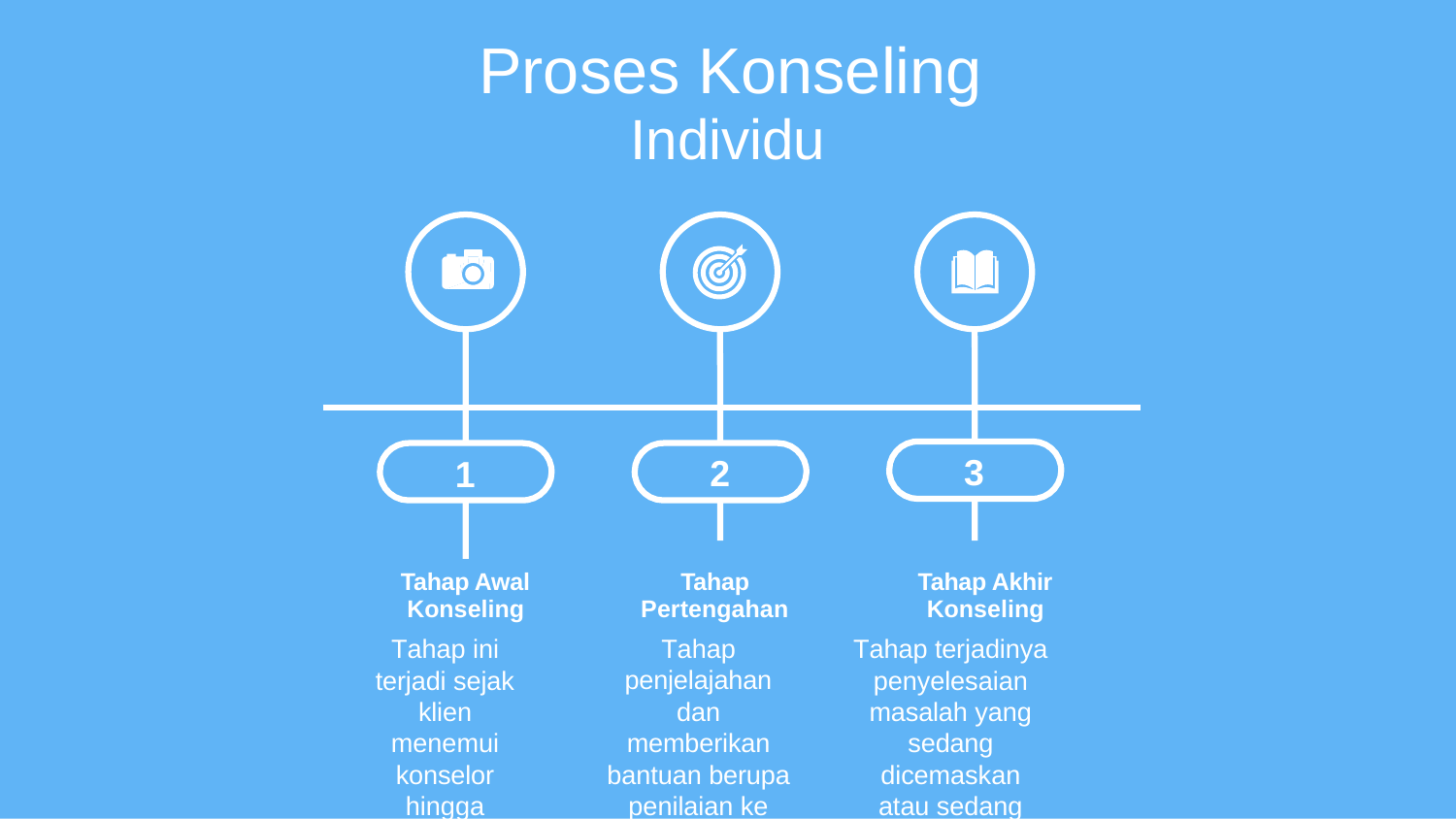

Proses Konseling
Individu

3
2
1
Tahap Awal
Konseling
Tahap ini terjadi sejak klien menemui konselor hingga berjalan proses konseling
Tahap
Pertengahan
Tahap penjelajahan dan memberikan bantuan berupa penilaian ke klien.
Tahap Akhir
Konseling
Tahap terjadinya penyelesaian masalah yang sedang dicemaskan atau sedang berlangsung